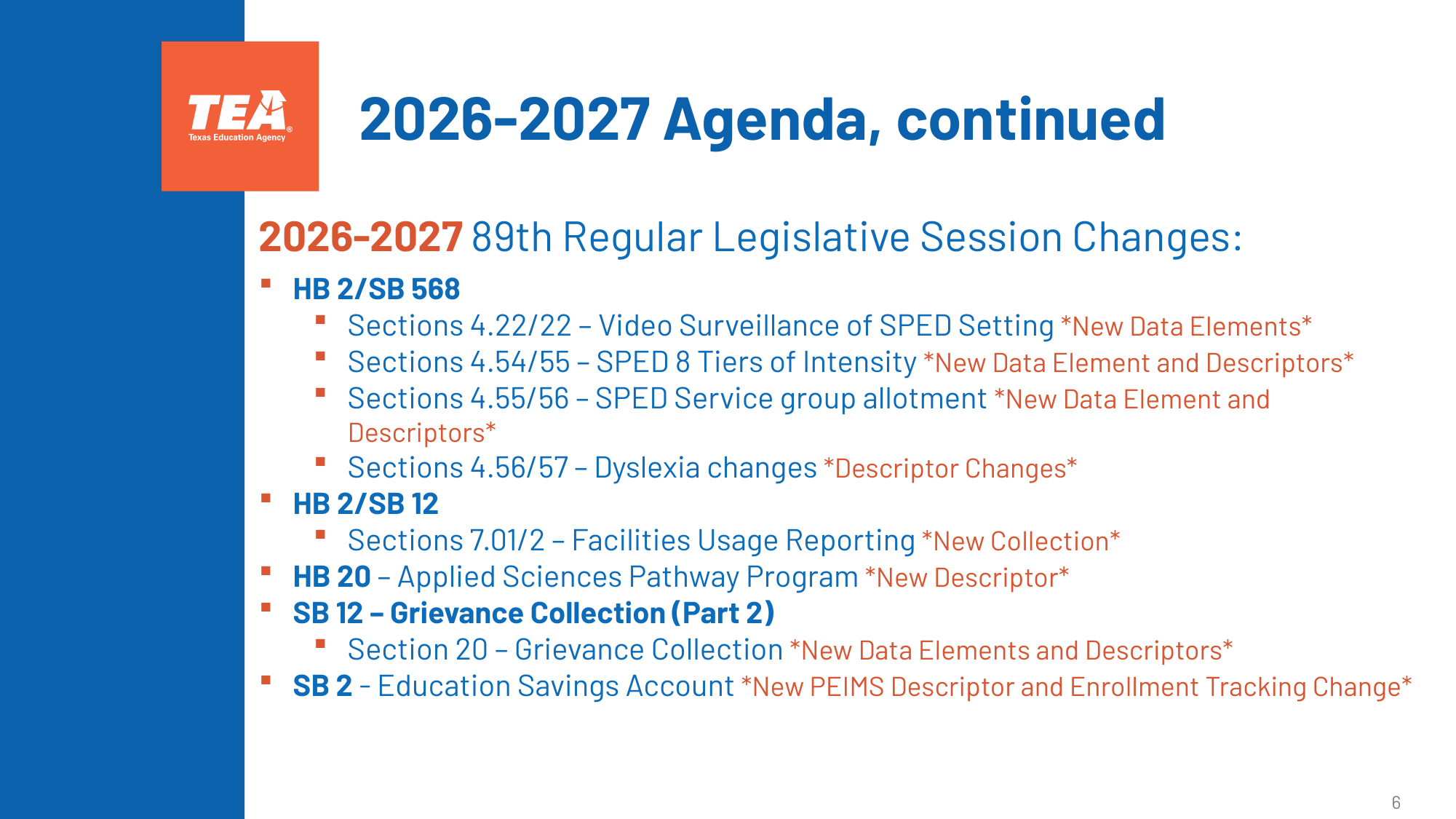

# 2026-2027 Agenda, continued
2026-2027 89th Regular Legislative Session Changes:
HB 2/SB 568
Sections 4.22/22 – Video Surveillance of SPED Setting *New Data Elements*
Sections 4.54/55 – SPED 8 Tiers of Intensity *New Data Element and Descriptors*
Sections 4.55/56 – SPED Service group allotment *New Data Element and Descriptors*
Sections 4.56/57 – Dyslexia changes *Descriptor Changes*
HB 2/SB 12
Sections 7.01/2 – Facilities Usage Reporting *New Collection*
HB 20 – Applied Sciences Pathway Program *New Descriptor*
SB 12 – Grievance Collection (Part 2)
Section 20 – Grievance Collection *New Data Elements and Descriptors*
SB 2 - Education Savings Account *New PEIMS Descriptor and Enrollment Tracking Change*
6